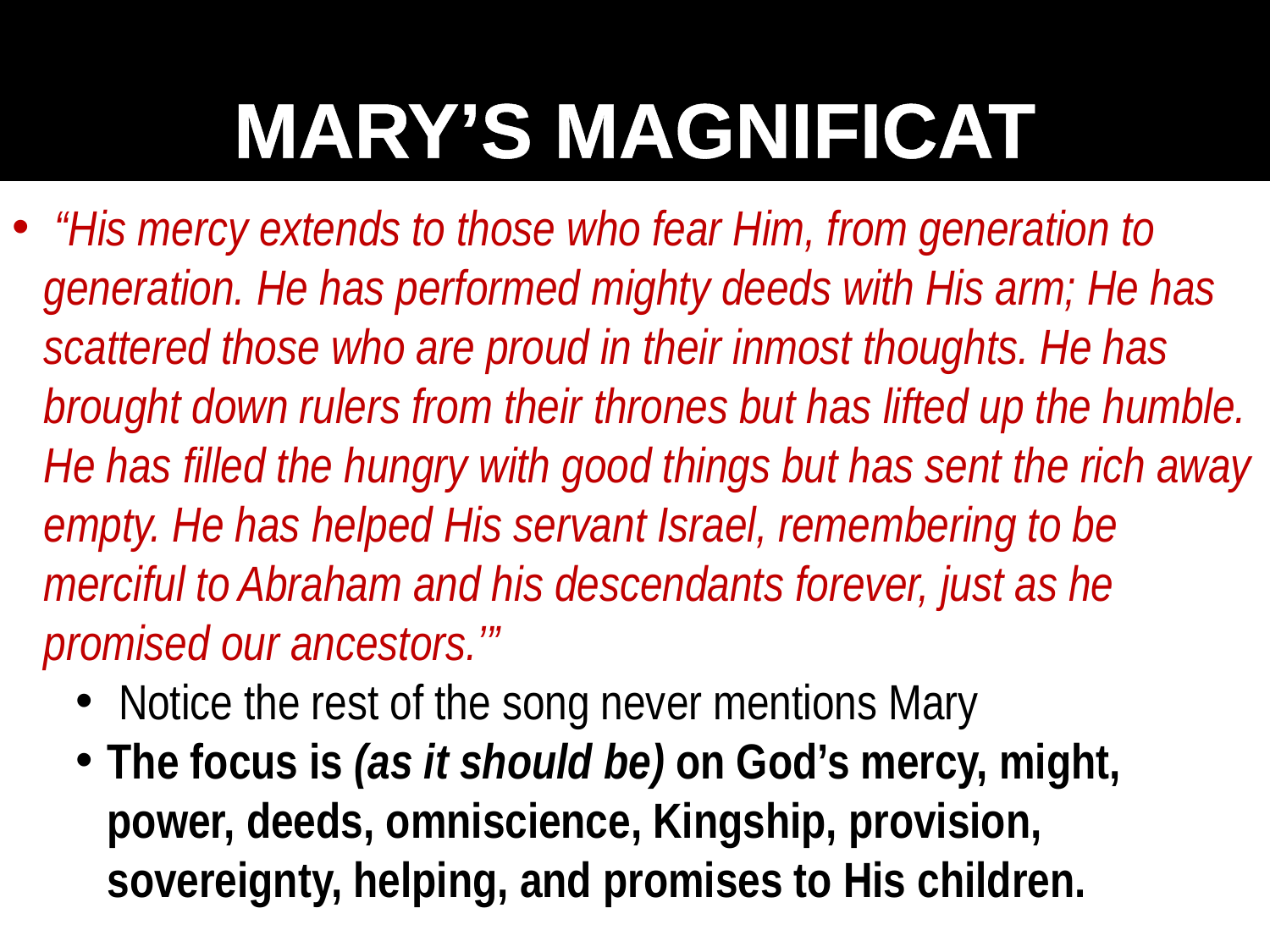

MARY’S MAGNIFICAT
 “His mercy extends to those who fear Him, from generation to generation. He has performed mighty deeds with His arm; He has scattered those who are proud in their inmost thoughts. He has brought down rulers from their thrones but has lifted up the humble. He has filled the hungry with good things but has sent the rich away empty. He has helped His servant Israel, remembering to be merciful to Abraham and his descendants forever, just as he promised our ancestors.’”
 Notice the rest of the song never mentions Mary
The focus is (as it should be) on God’s mercy, might, power, deeds, omniscience, Kingship, provision, sovereignty, helping, and promises to His children.